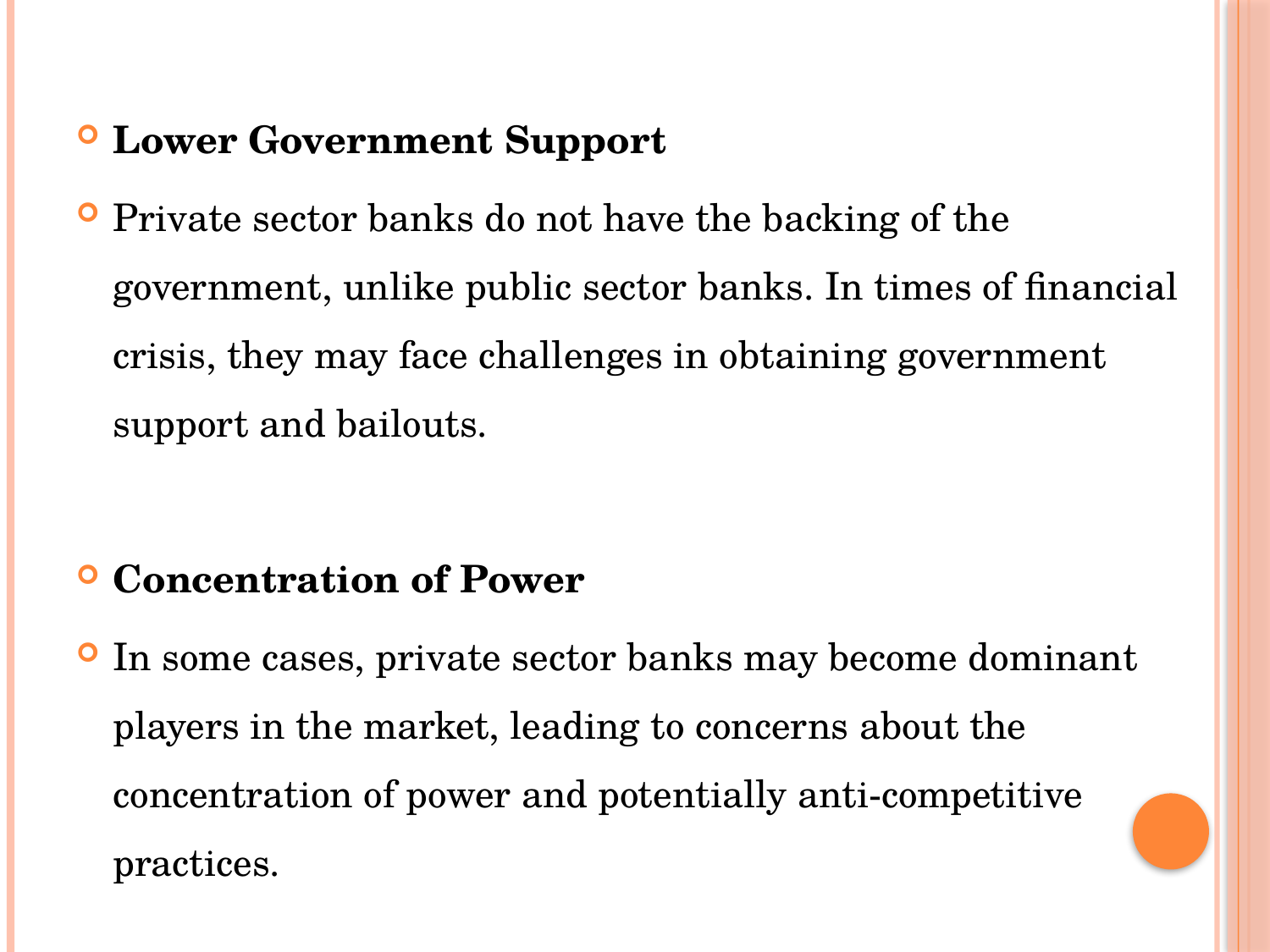

Lower Government Support
Private sector banks do not have the backing of the government, unlike public sector banks. In times of financial crisis, they may face challenges in obtaining government support and bailouts.

Concentration of Power
In some cases, private sector banks may become dominant players in the market, leading to concerns about the concentration of power and potentially anti-competitive practices.